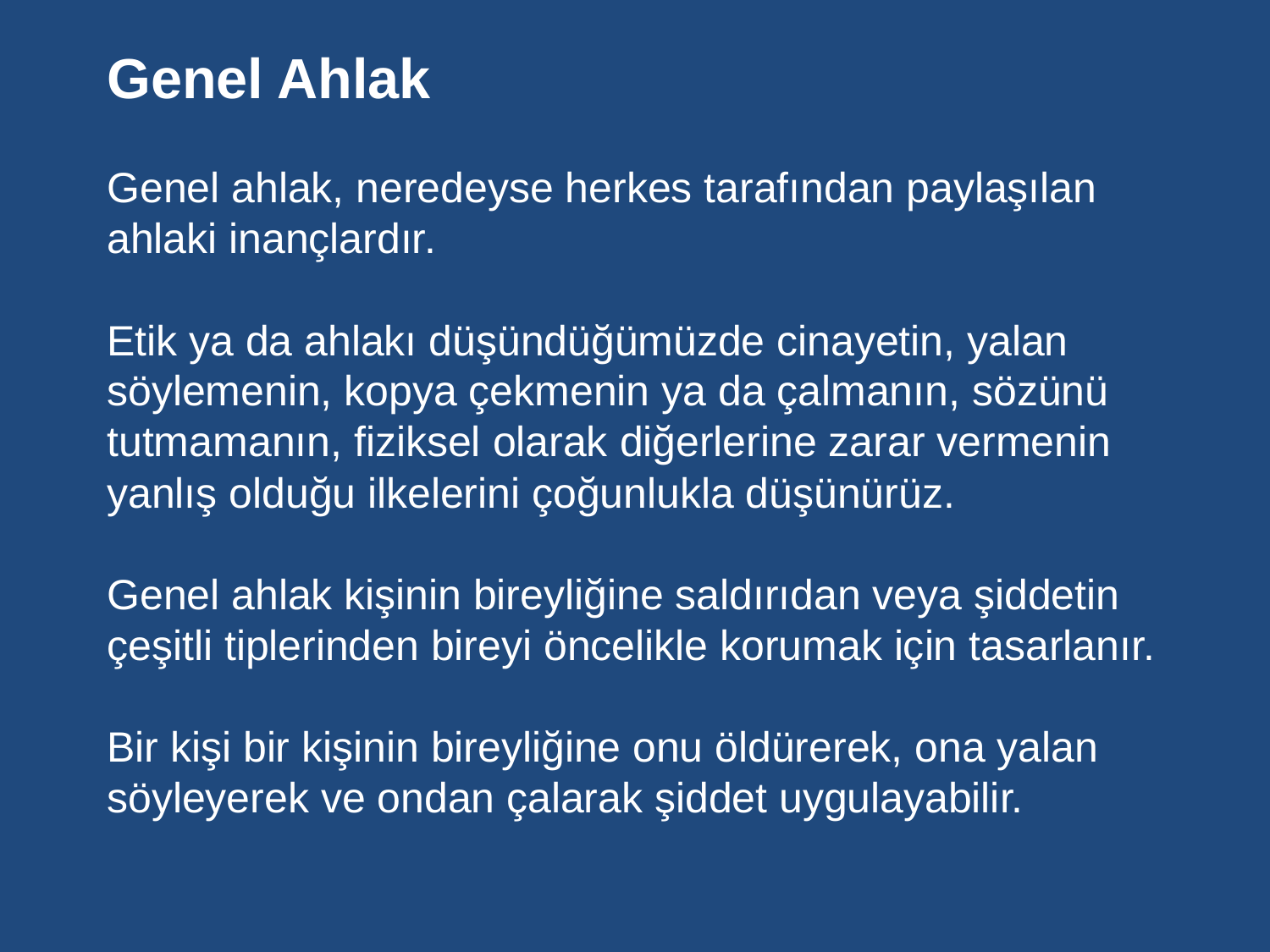

Genel Ahlak

Genel ahlak, neredeyse herkes tarafından paylaşılan ahlaki inançlardır.

Etik ya da ahlakı düşündüğümüzde cinayetin, yalan söylemenin, kopya çekmenin ya da çalmanın, sözünü tutmamanın, fiziksel olarak diğerlerine zarar vermenin yanlış olduğu ilkelerini çoğunlukla düşünürüz.

Genel ahlak kişinin bireyliğine saldırıdan veya şiddetin çeşitli tiplerinden bireyi öncelikle korumak için tasarlanır.

Bir kişi bir kişinin bireyliğine onu öldürerek, ona yalan söyleyerek ve ondan çalarak şiddet uygulayabilir.